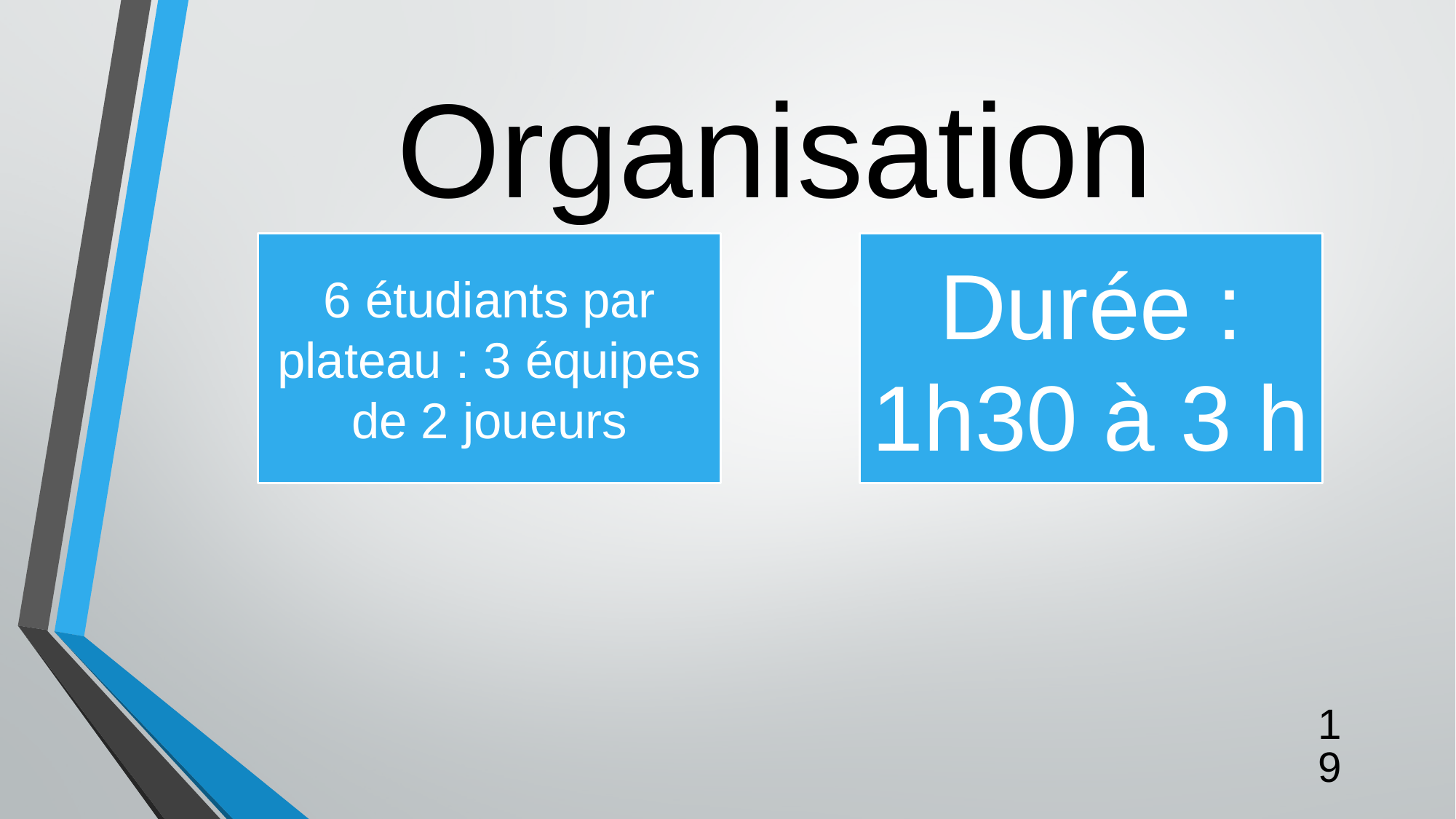

# Organisation
6 étudiants par plateau : 3 équipes de 2 joueurs
Durée : 1h30 à 3 h
19